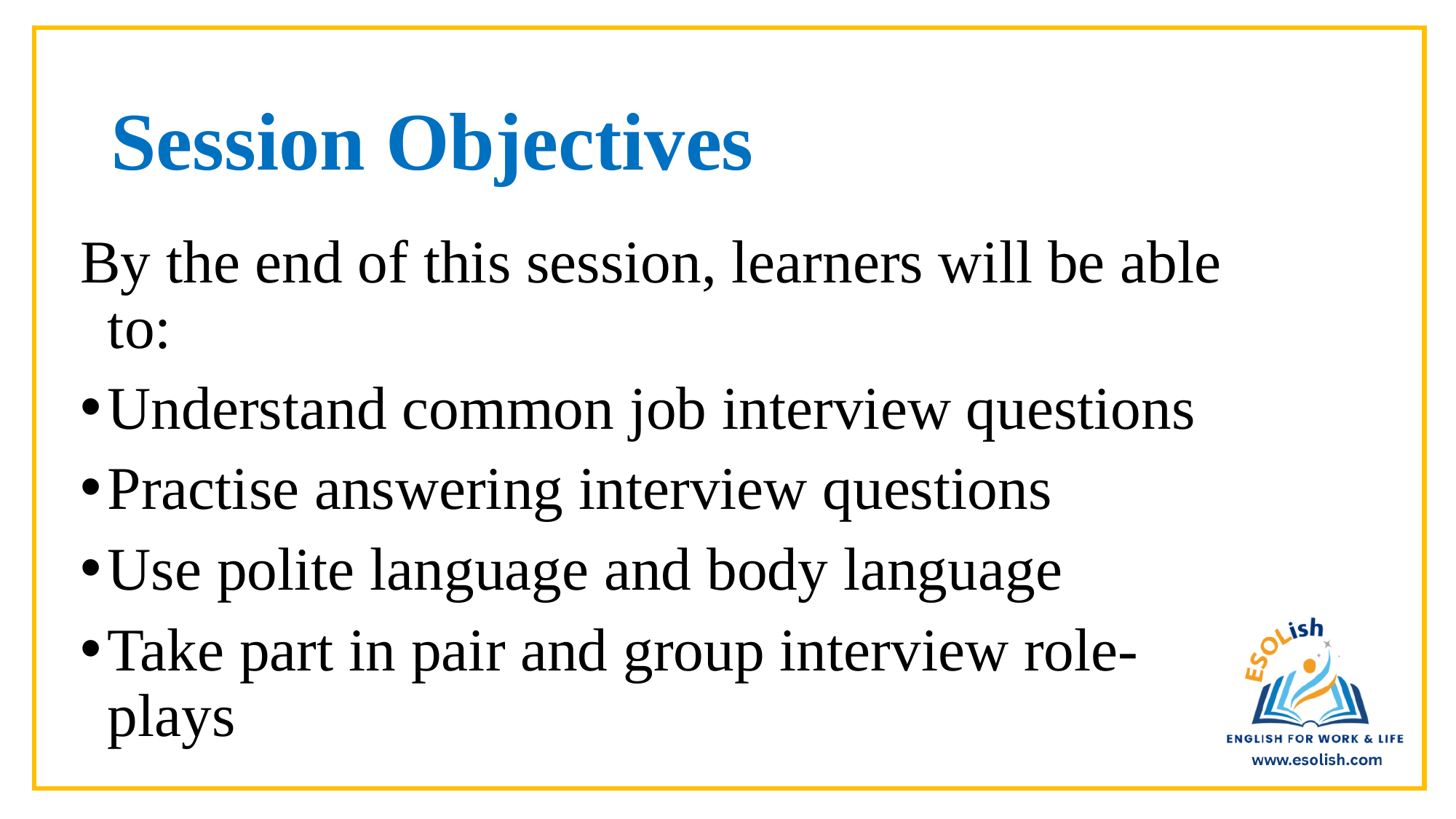

# Session Objectives
By the end of this session, learners will be able to:
Understand common job interview questions
Practise answering interview questions
Use polite language and body language
Take part in pair and group interview role-plays